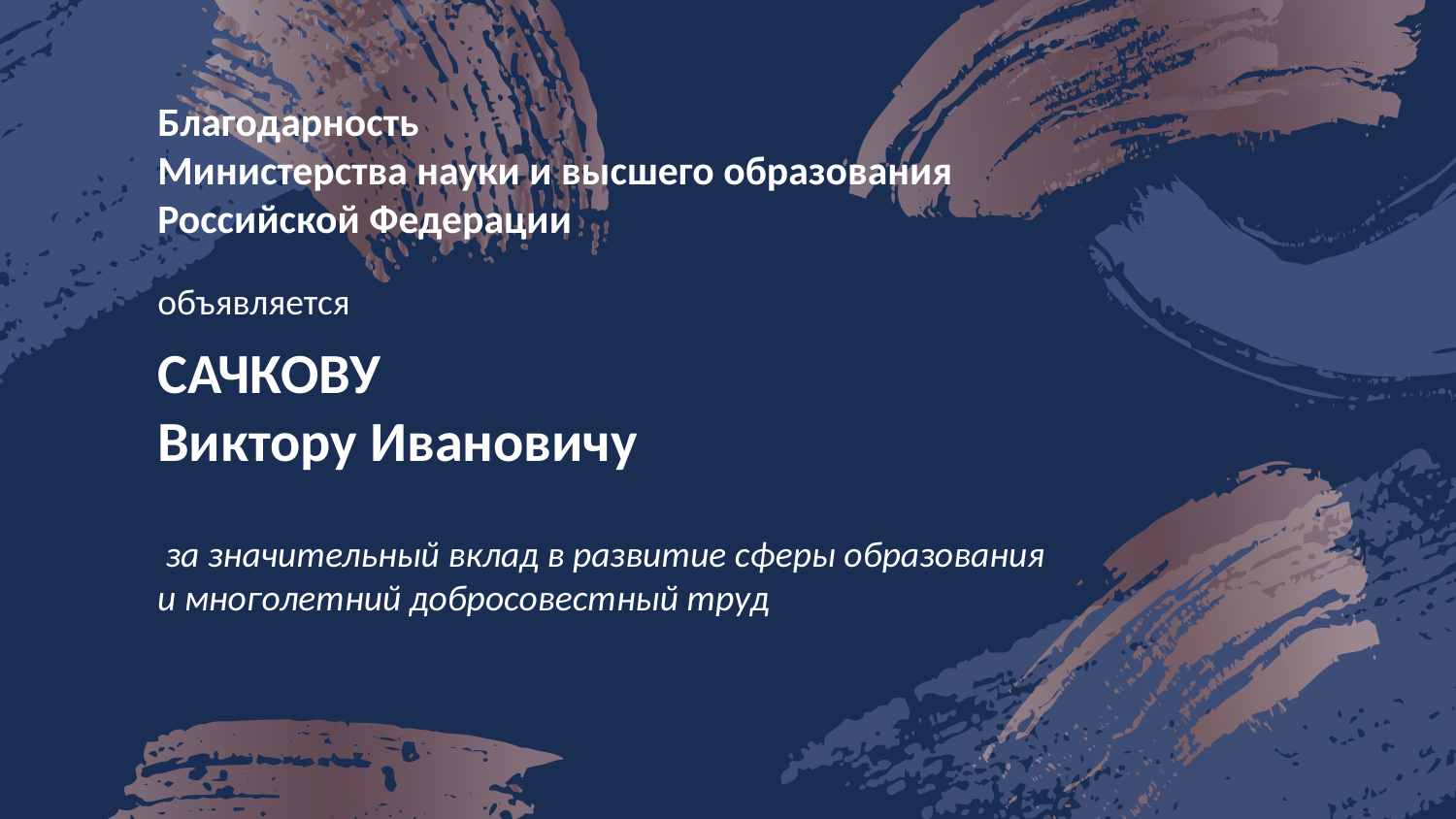

Благодарность
Министерства науки и высшего образования
Российской Федерации
объявляется

САЧКОВУ
Виктору Ивановичу
 за значительный вклад в развитие сферы образования
и многолетний добросовестный труд